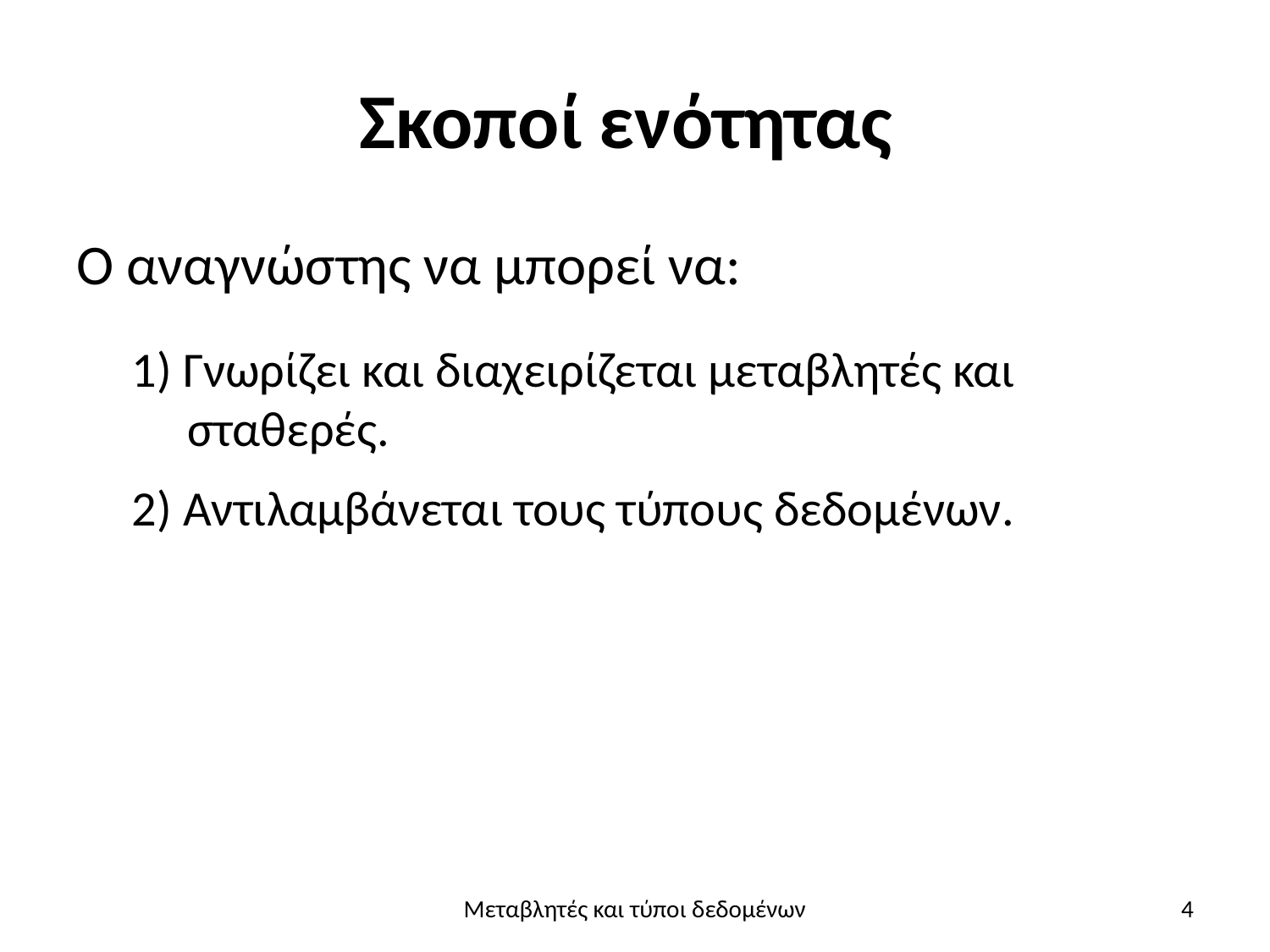

# Σκοποί ενότητας
Ο αναγνώστης να μπορεί να:
1) Γνωρίζει και διαχειρίζεται μεταβλητές και
σταθερές.
2) Αντιλαμβάνεται τους τύπους δεδομένων.

Μεταβλητές και τύποι δεδομένων
4